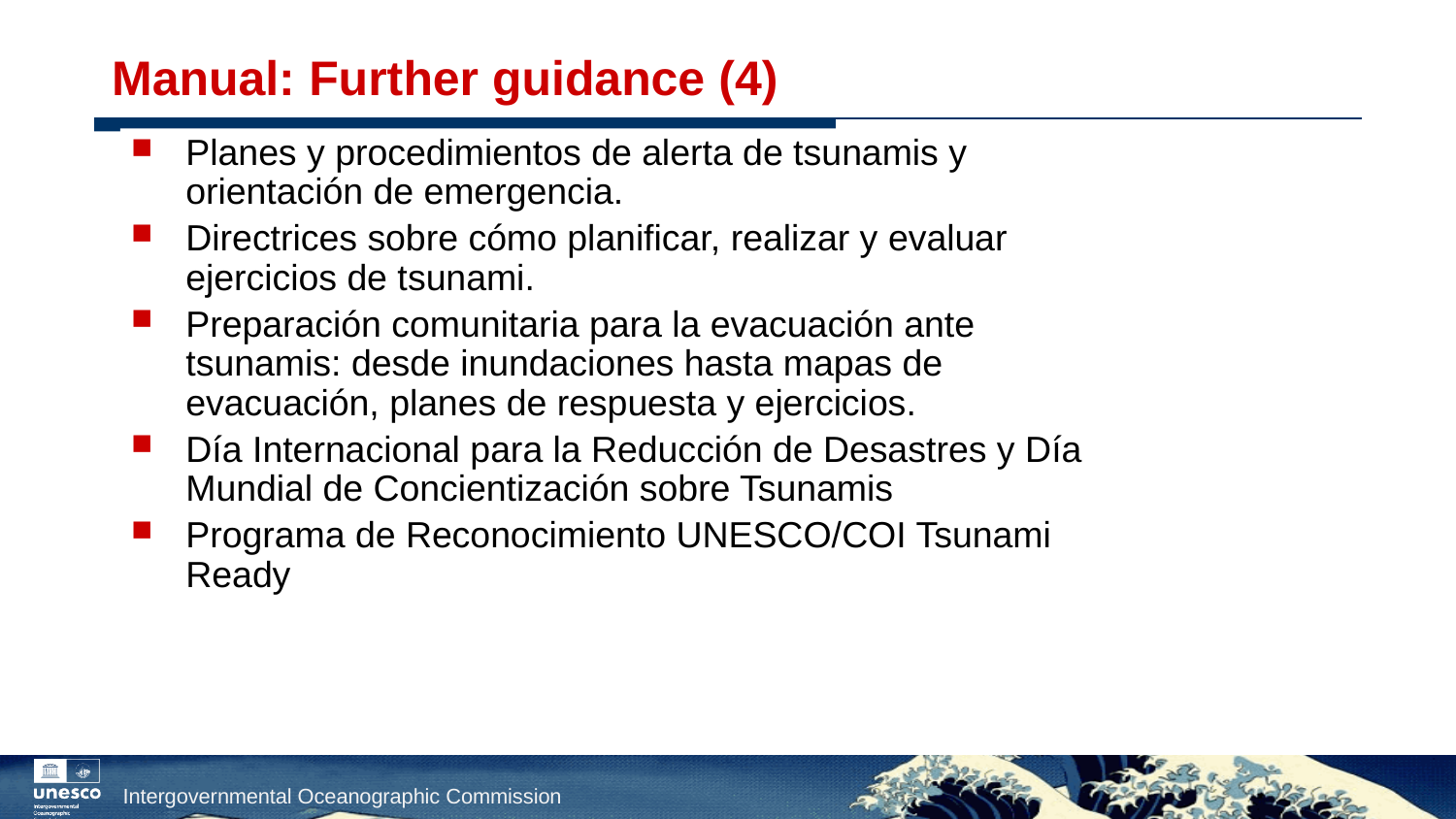

# Manual: Further guidance (4)
Planes y procedimientos de alerta de tsunamis y orientación de emergencia.
Directrices sobre cómo planificar, realizar y evaluar ejercicios de tsunami.
Preparación comunitaria para la evacuación ante tsunamis: desde inundaciones hasta mapas de evacuación, planes de respuesta y ejercicios.
Día Internacional para la Reducción de Desastres y Día Mundial de Concientización sobre Tsunamis
Programa de Reconocimiento UNESCO/COI Tsunami Ready